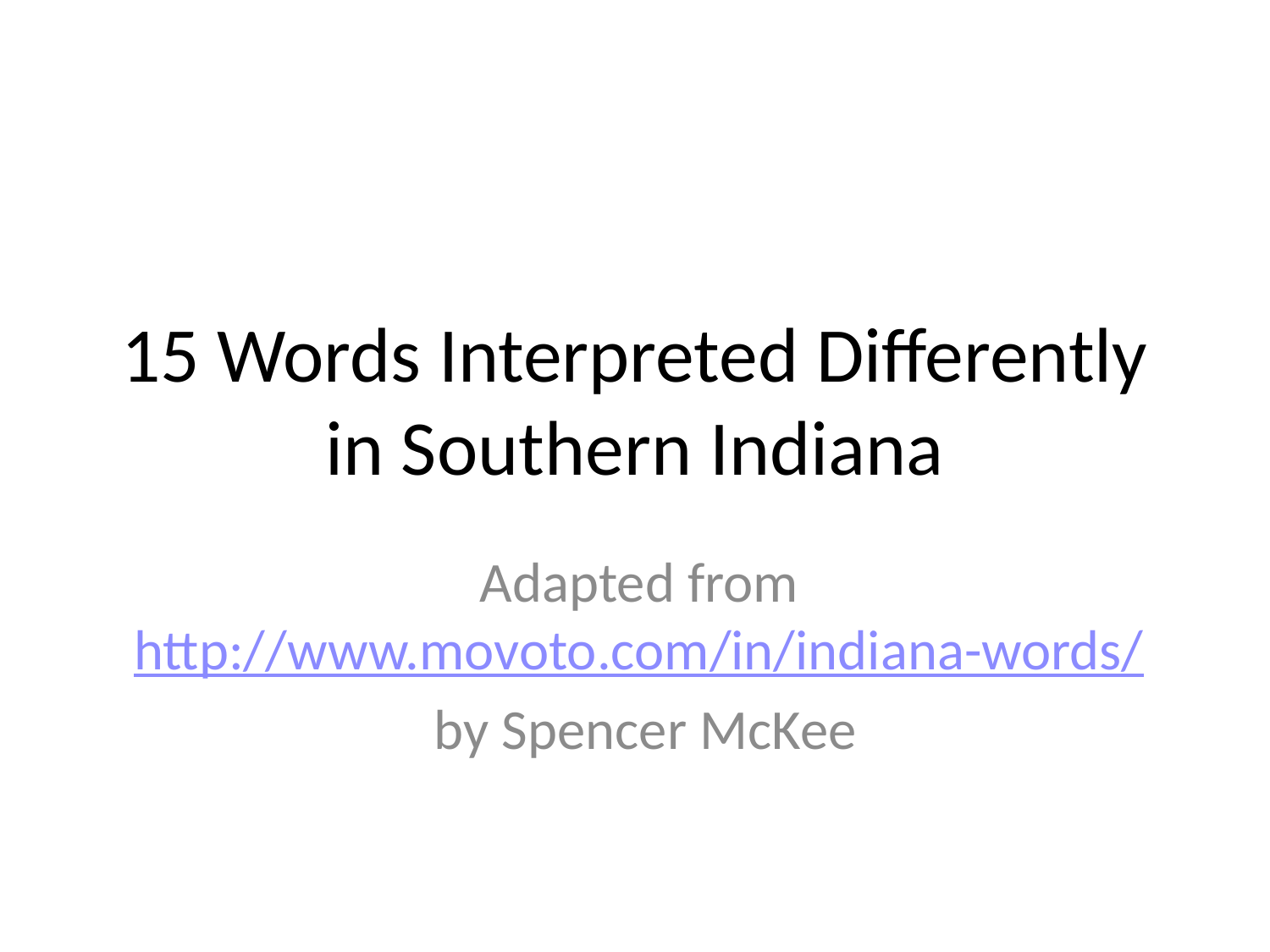

# 15 Words Interpreted Differently in Southern Indiana
Adapted from http://www.movoto.com/in/indiana-words/
by Spencer McKee